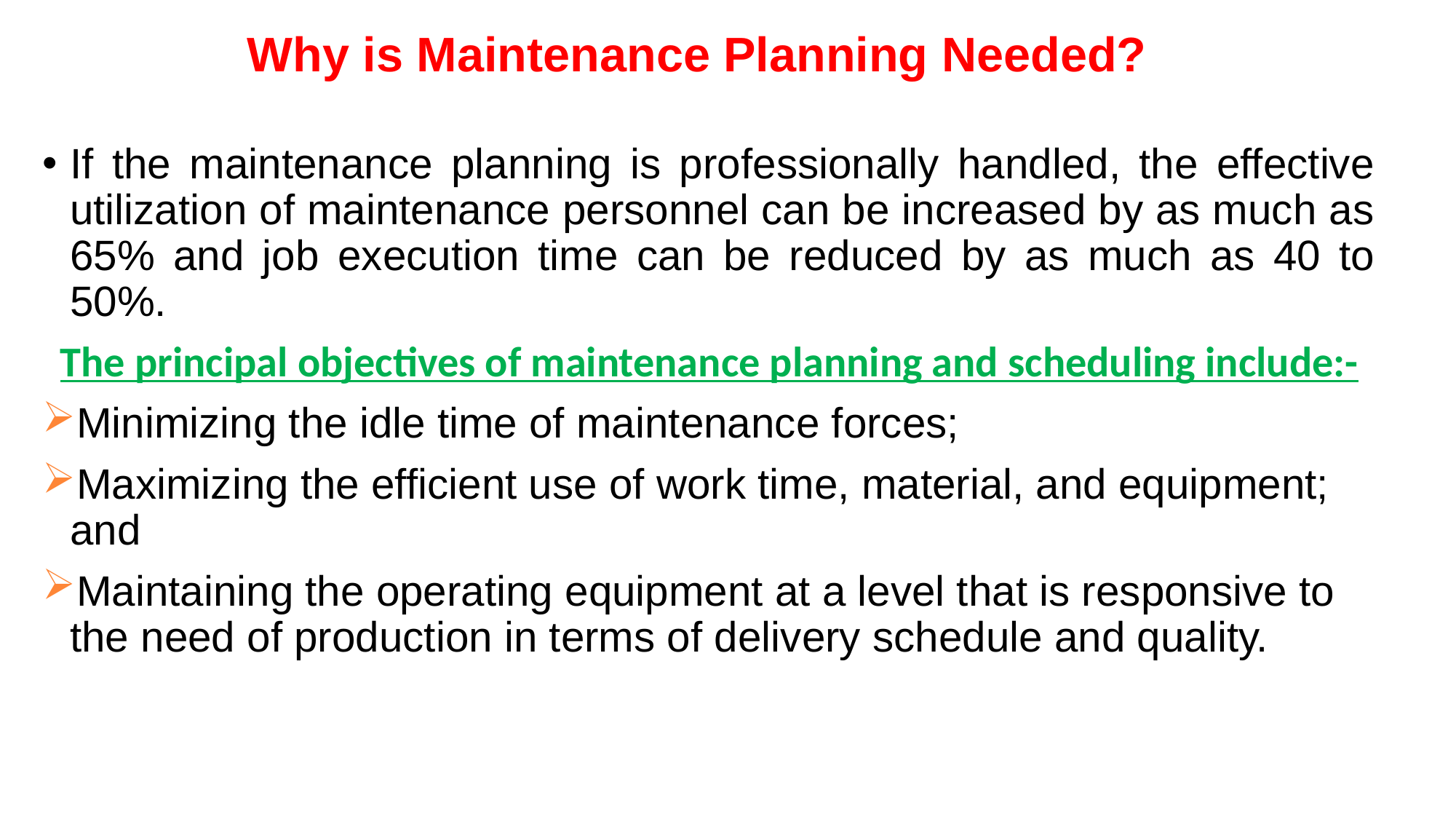

# Why is Maintenance Planning Needed?
If the maintenance planning is professionally handled, the effective utilization of maintenance personnel can be increased by as much as 65% and job execution time can be reduced by as much as 40 to 50%.
The principal objectives of maintenance planning and scheduling include:-
Minimizing the idle time of maintenance forces;
Maximizing the efficient use of work time, material, and equipment; and
Maintaining the operating equipment at a level that is responsive to the need of production in terms of delivery schedule and quality.